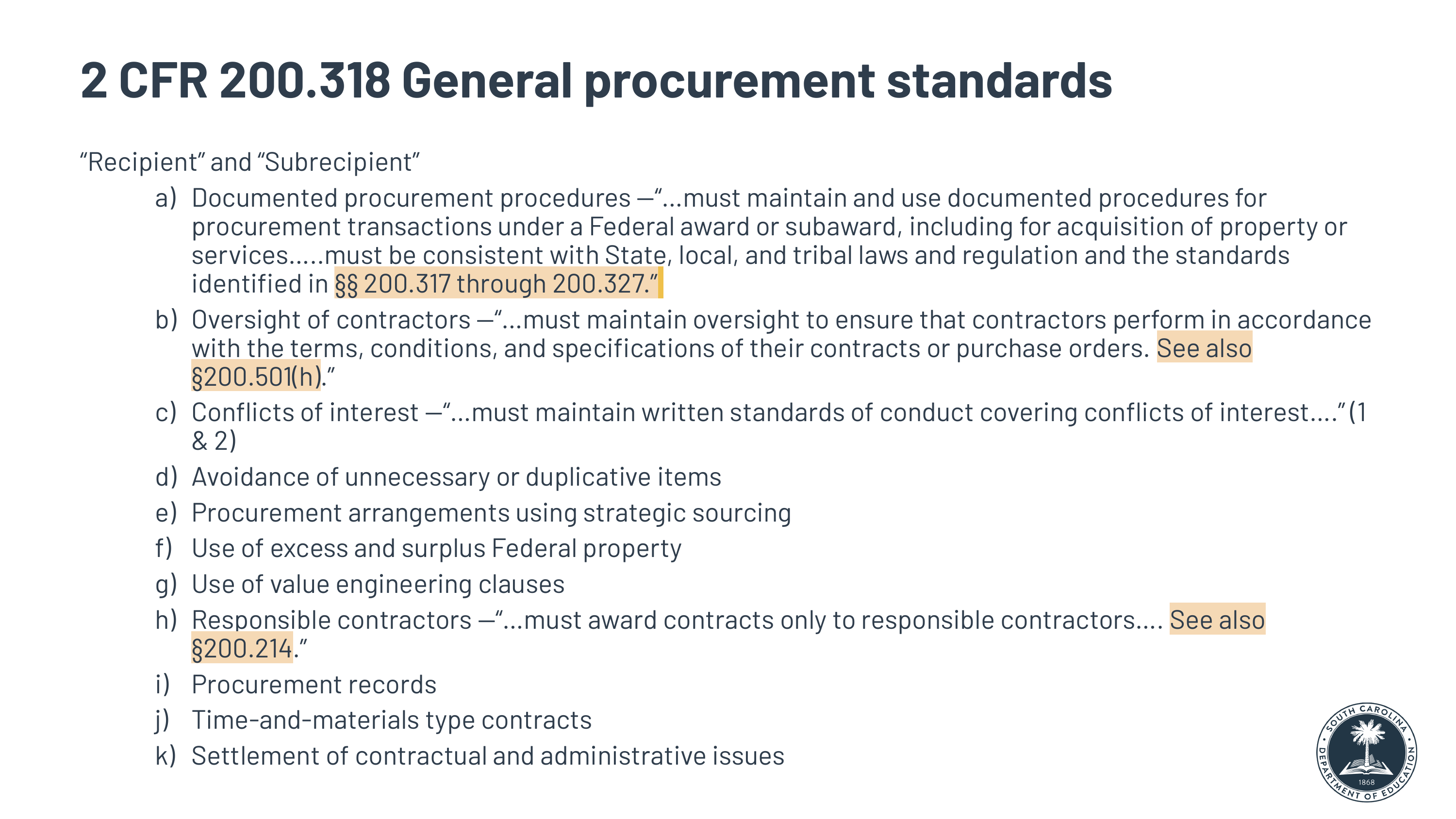

# 2 CFR 200.318 General procurement standards
“Recipient” and “Subrecipient”
Documented procurement procedures —“…must maintain and use documented procedures for procurement transactions under a Federal award or subaward, including for acquisition of property or services…..must be consistent with State, local, and tribal laws and regulation and the standards identified in §§ 200.317 through 200.327.”
Oversight of contractors —“…must maintain oversight to ensure that contractors perform in accordance with the terms, conditions, and specifications of their contracts or purchase orders. See also §200.501(h).”
Conflicts of interest —“…must maintain written standards of conduct covering conflicts of interest….” (1 & 2)
Avoidance of unnecessary or duplicative items
Procurement arrangements using strategic sourcing
Use of excess and surplus Federal property
Use of value engineering clauses
Responsible contractors —“…must award contracts only to responsible contractors…. See also §200.214.”
Procurement records
Time-and-materials type contracts
Settlement of contractual and administrative issues